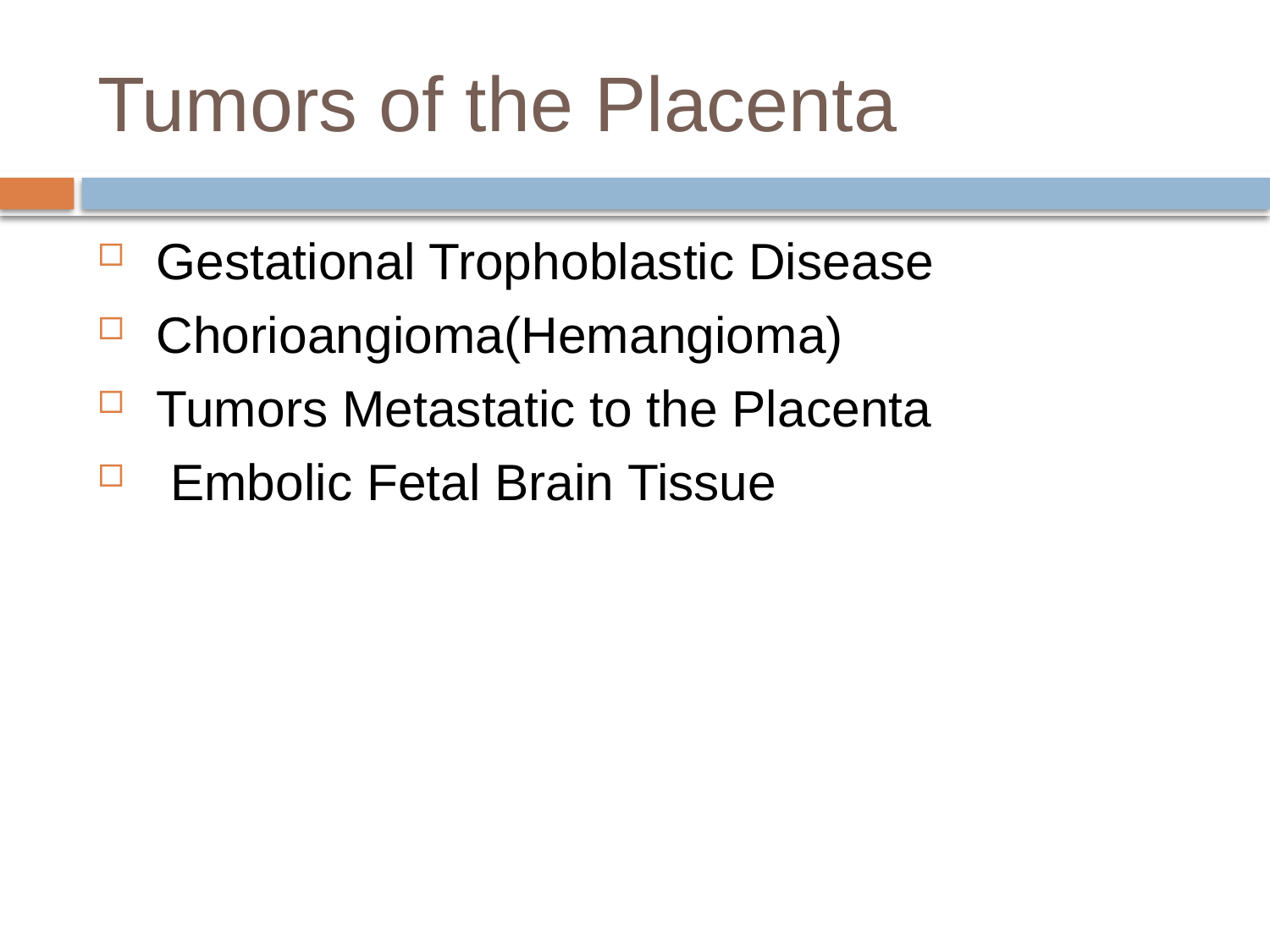

# Tumors of the Placenta
 Gestational Trophoblastic Disease
 Chorioangioma(Hemangioma)
 Tumors Metastatic to the Placenta
  Embolic Fetal Brain Tissue